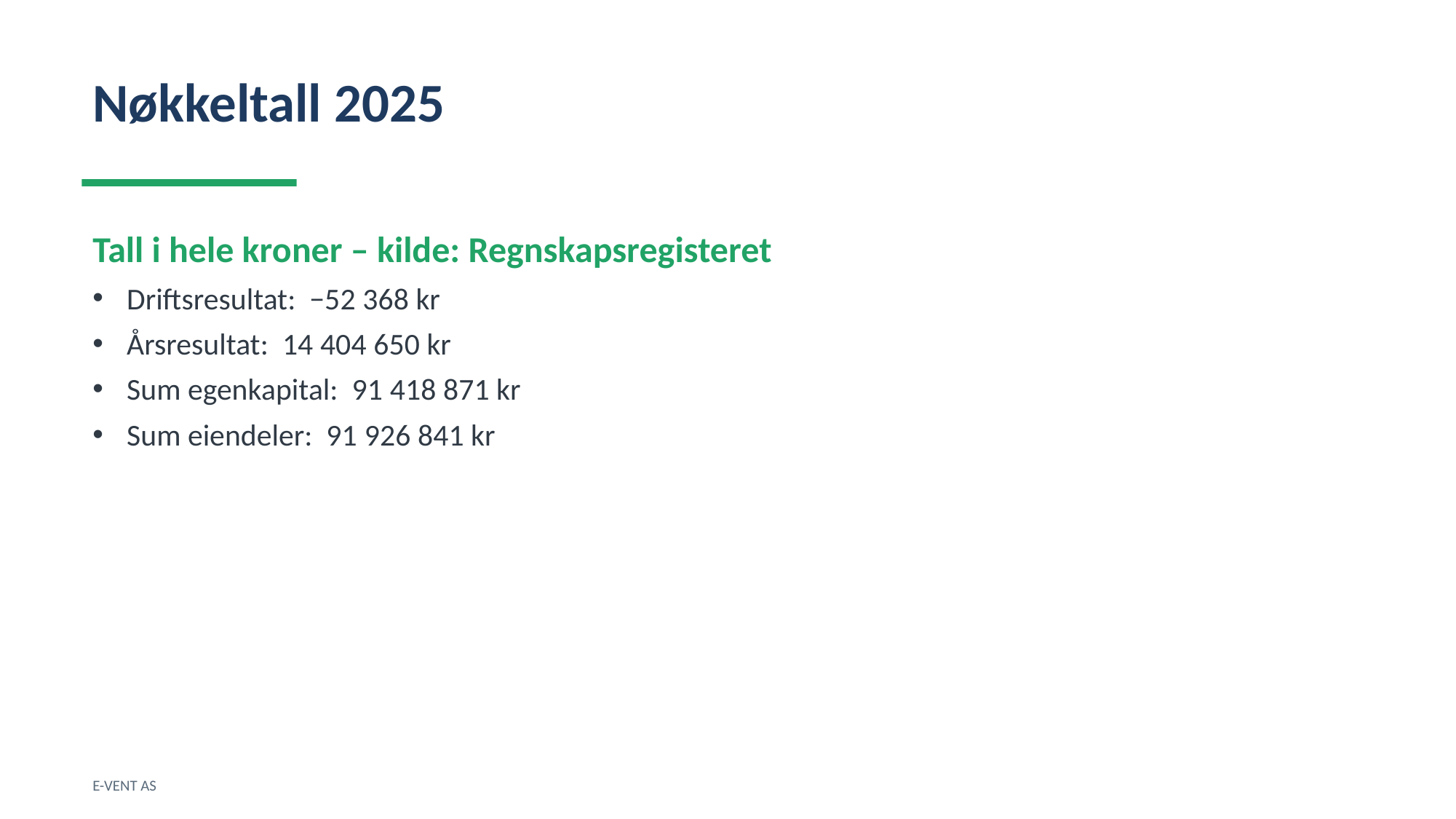

Nøkkeltall 2025

Tall i hele kroner – kilde: Regnskapsregisteret
Driftsresultat:  −52 368 kr
Årsresultat:  14 404 650 kr
Sum egenkapital:  91 418 871 kr
Sum eiendeler:  91 926 841 kr
E-VENT AS